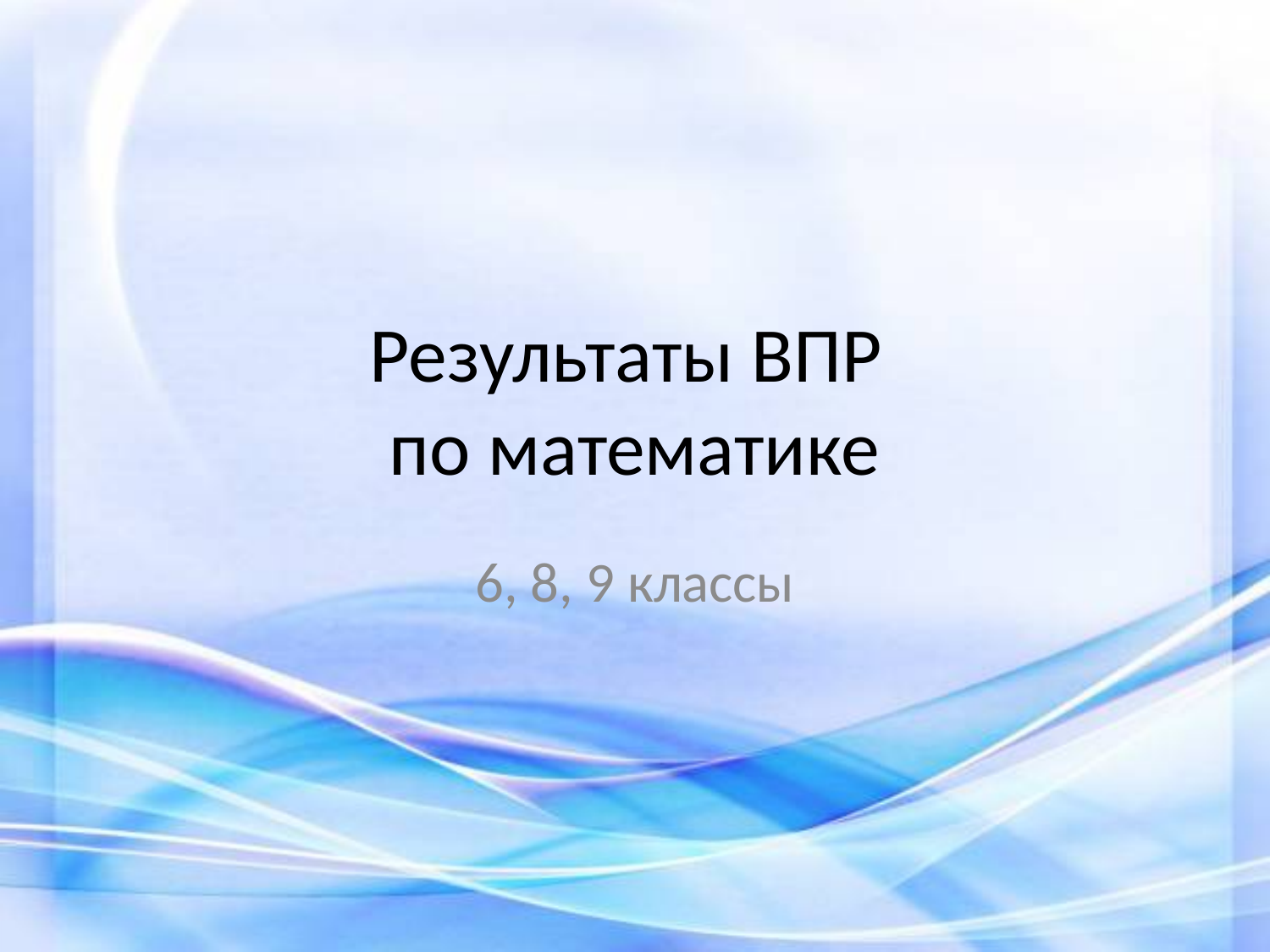

# Результаты ВПР по математике
6, 8, 9 классы